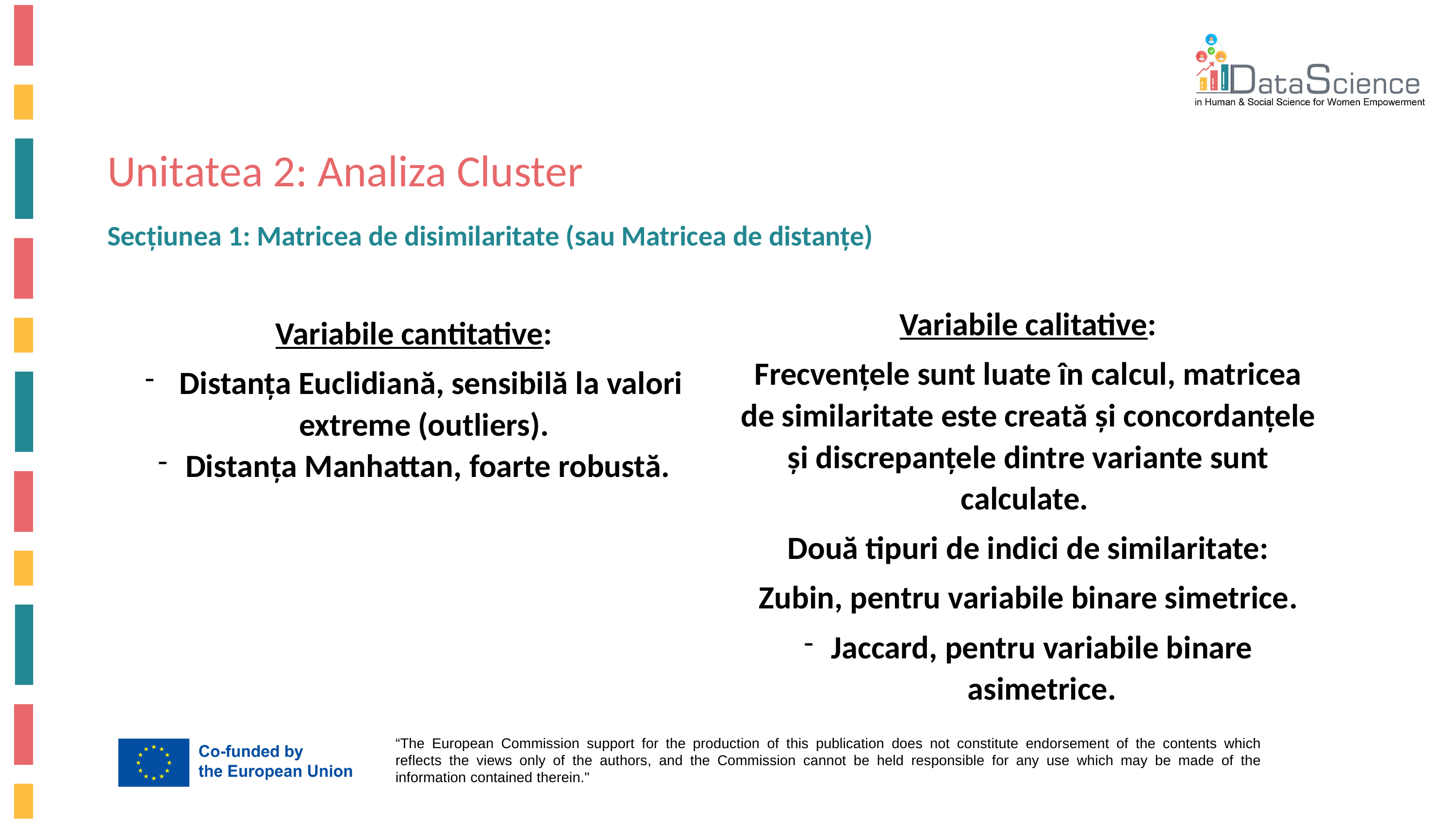

# Unitatea 2: Analiza Cluster

Secțiunea 1: Matricea de disimilaritate (sau Matricea de distanțe)

Variabile calitative:
Frecvențele sunt luate în calcul, matricea de similaritate este creată și concordanțele și discrepanțele dintre variante sunt calculate.
Două tipuri de indici de similaritate:
Zubin, pentru variabile binare simetrice.
Jaccard, pentru variabile binare asimetrice.
Variabile cantitative:
 Distanța Euclidiană, sensibilă la valori extreme (outliers).
Distanța Manhattan, foarte robustă.